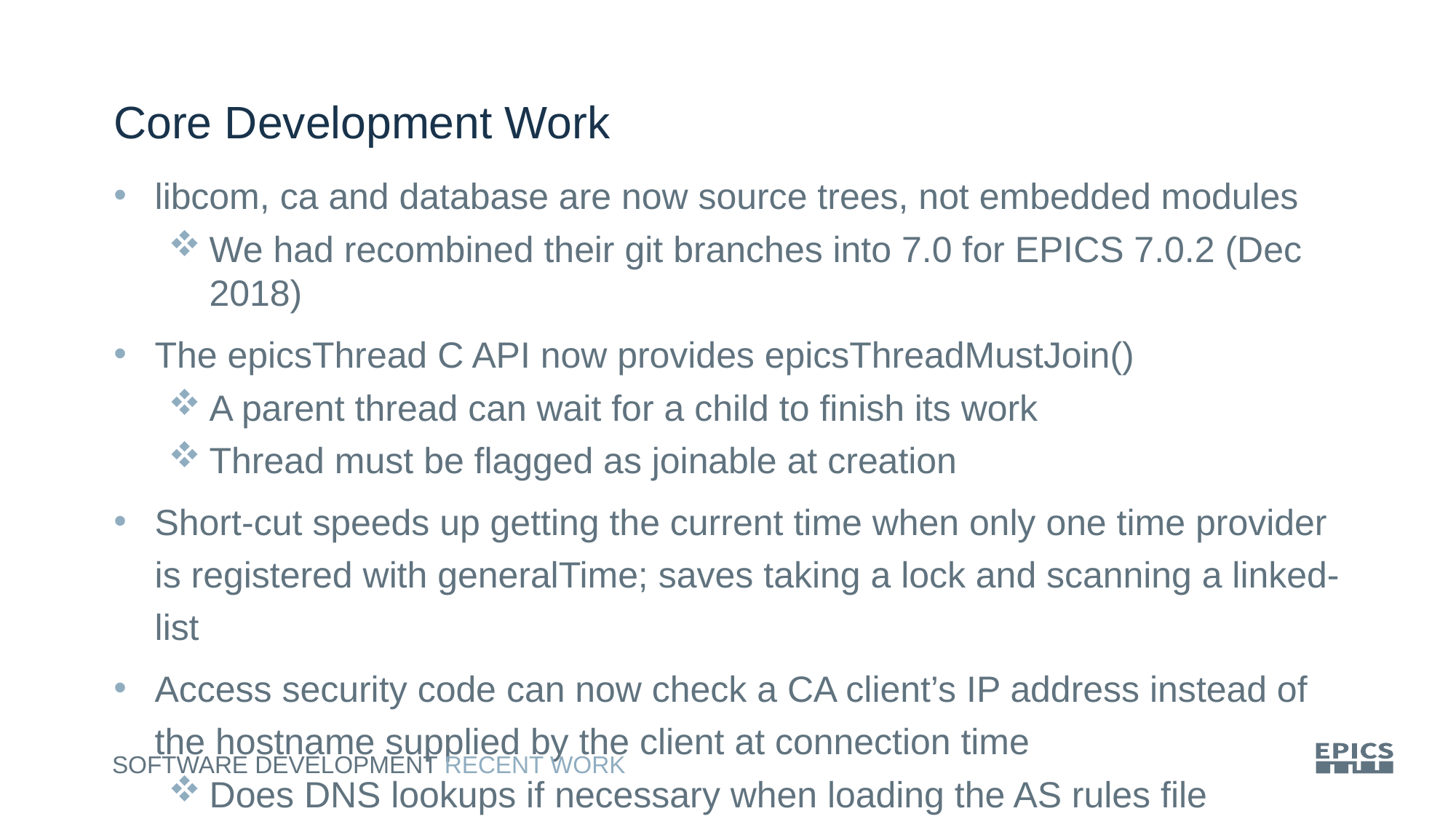

Core Development Work
libcom, ca and database are now source trees, not embedded modules
We had recombined their git branches into 7.0 for EPICS 7.0.2 (Dec 2018)
The epicsThread C API now provides epicsThreadMustJoin()
A parent thread can wait for a child to finish its work
Thread must be flagged as joinable at creation
Short-cut speeds up getting the current time when only one time provider is registered with generalTime; saves taking a lock and scanning a linked-list
Access security code can now check a CA client’s IP address instead of the hostname supplied by the client at connection time
Does DNS lookups if necessary when loading the AS rules file
Software Development Recent Work